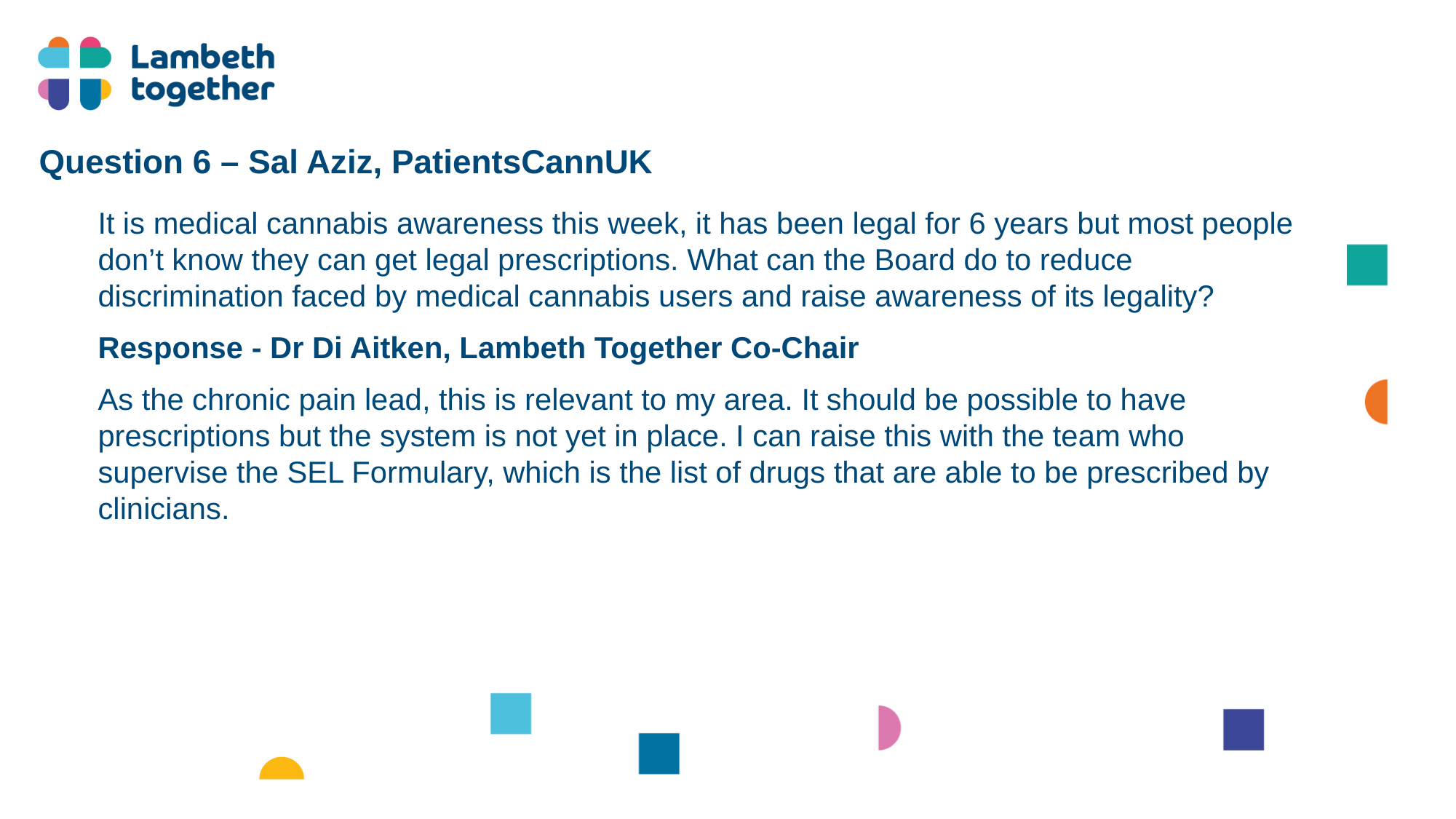

# Question 6 – Sal Aziz, PatientsCannUK
It is medical cannabis awareness this week, it has been legal for 6 years but most people don’t know they can get legal prescriptions. What can the Board do to reduce discrimination faced by medical cannabis users and raise awareness of its legality?
Response - Dr Di Aitken, Lambeth Together Co-Chair
As the chronic pain lead, this is relevant to my area. It should be possible to have prescriptions but the system is not yet in place. I can raise this with the team who supervise the SEL Formulary, which is the list of drugs that are able to be prescribed by clinicians.